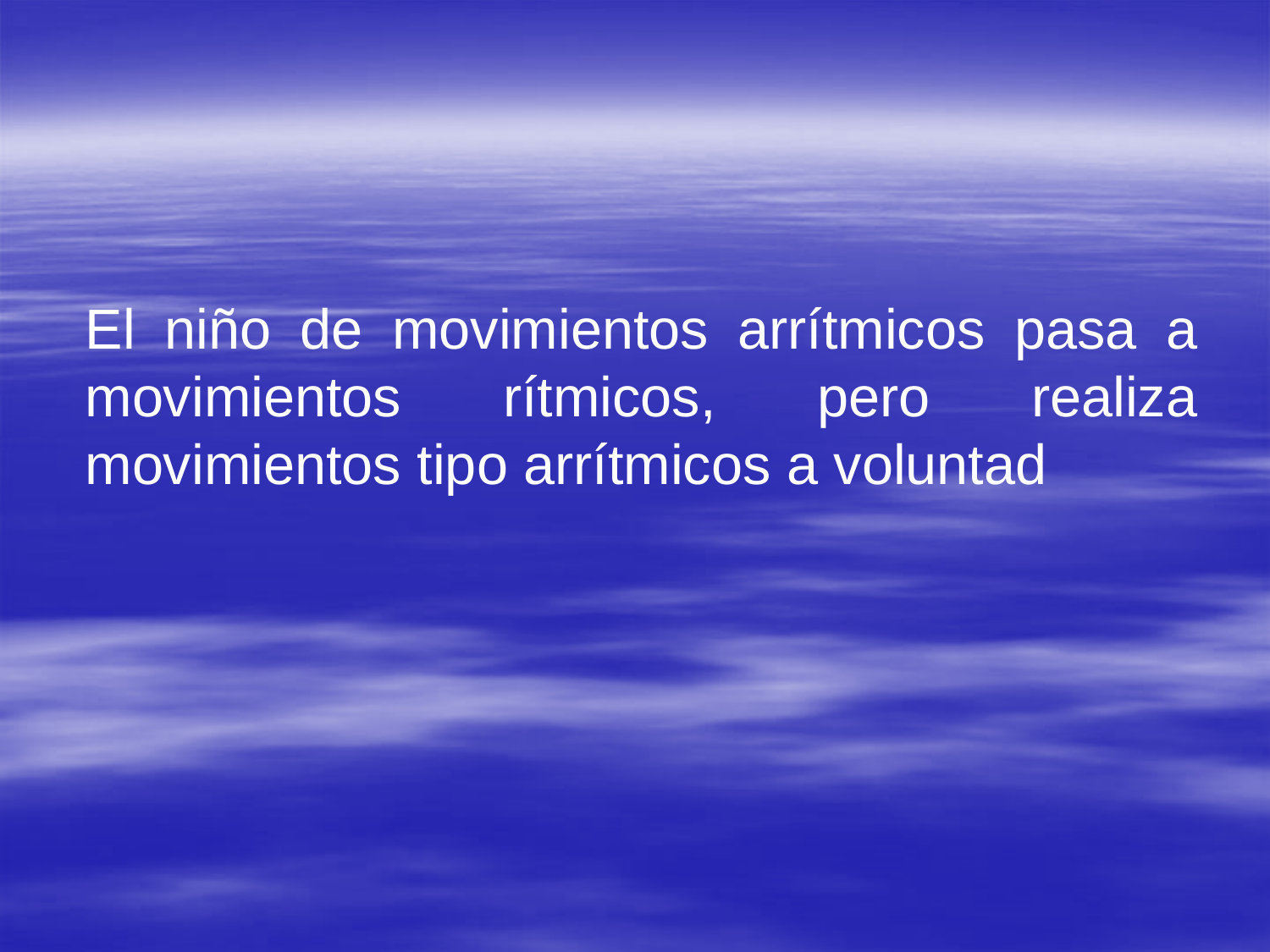

#
	El niño de movimientos arrítmicos pasa a movimientos rítmicos, pero realiza movimientos tipo arrítmicos a voluntad